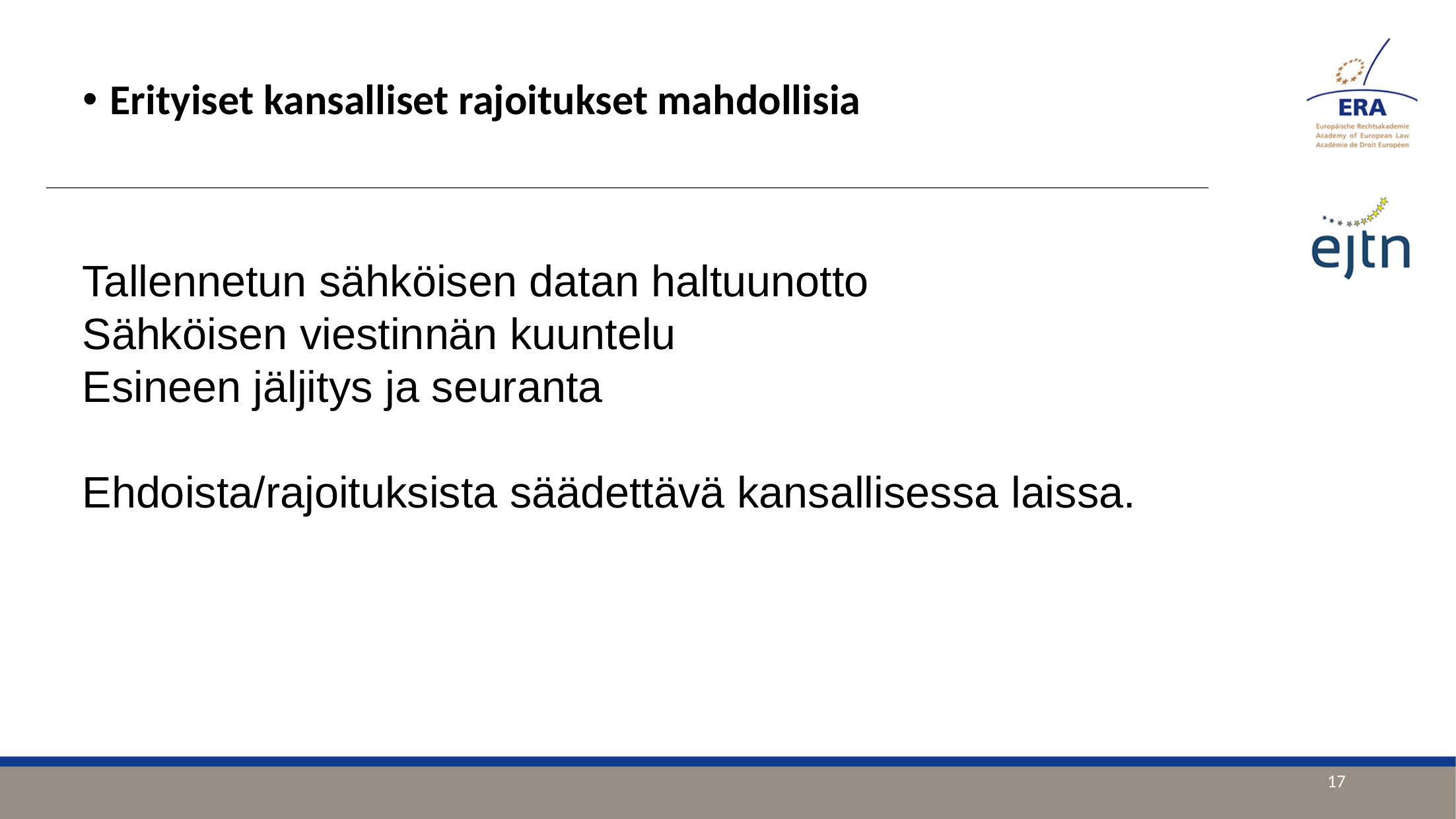

Erityiset kansalliset rajoitukset mahdollisia

Tallennetun sähköisen datan haltuunotto
Sähköisen viestinnän kuuntelu
Esineen jäljitys ja seuranta

Ehdoista/rajoituksista säädettävä kansallisessa laissa.
17